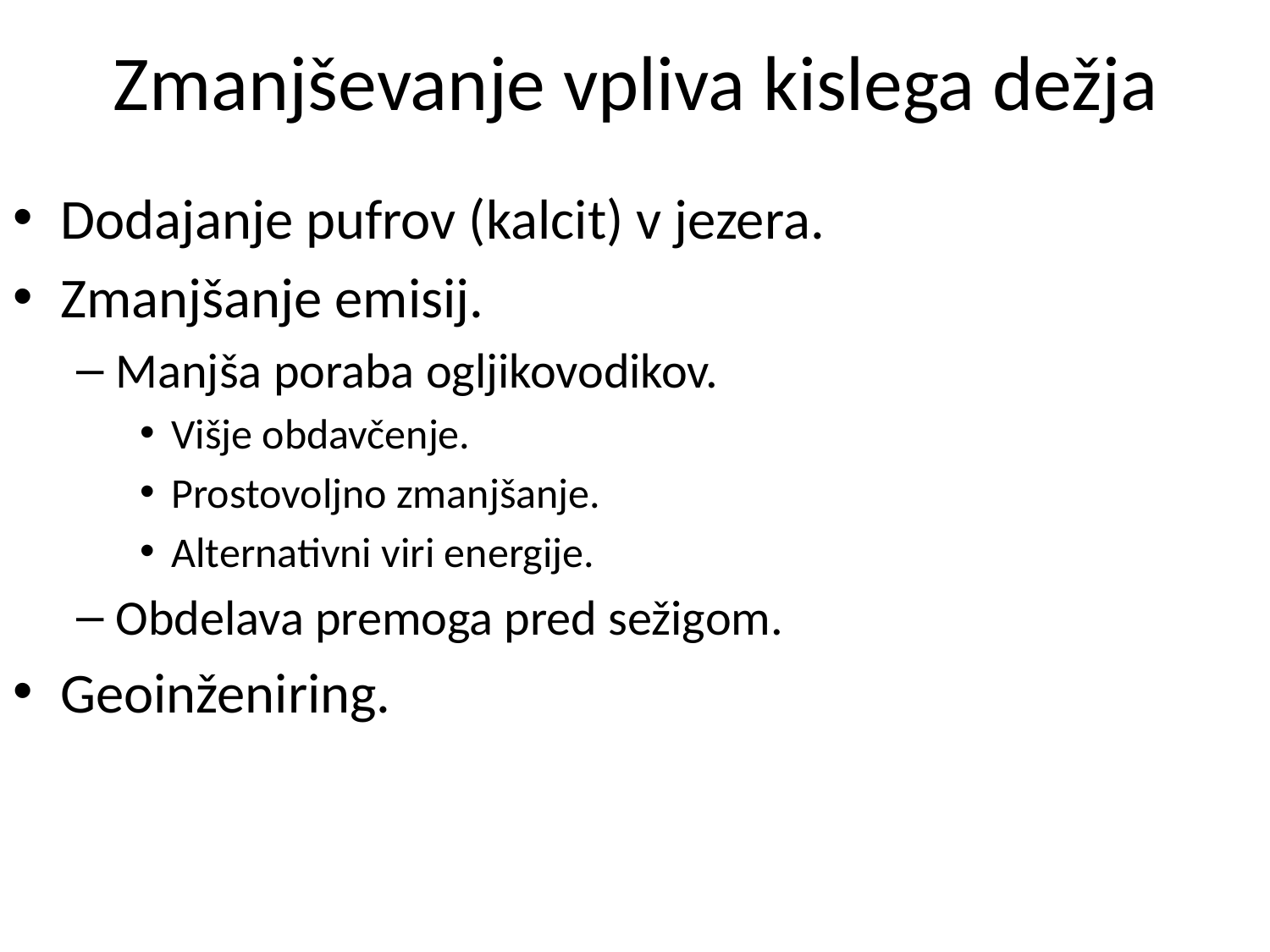

# Zmanjševanje vpliva kislega dežja
Dodajanje pufrov (kalcit) v jezera.
Zmanjšanje emisij.
Manjša poraba ogljikovodikov.
Višje obdavčenje.
Prostovoljno zmanjšanje.
Alternativni viri energije.
Obdelava premoga pred sežigom.
Geoinženiring.